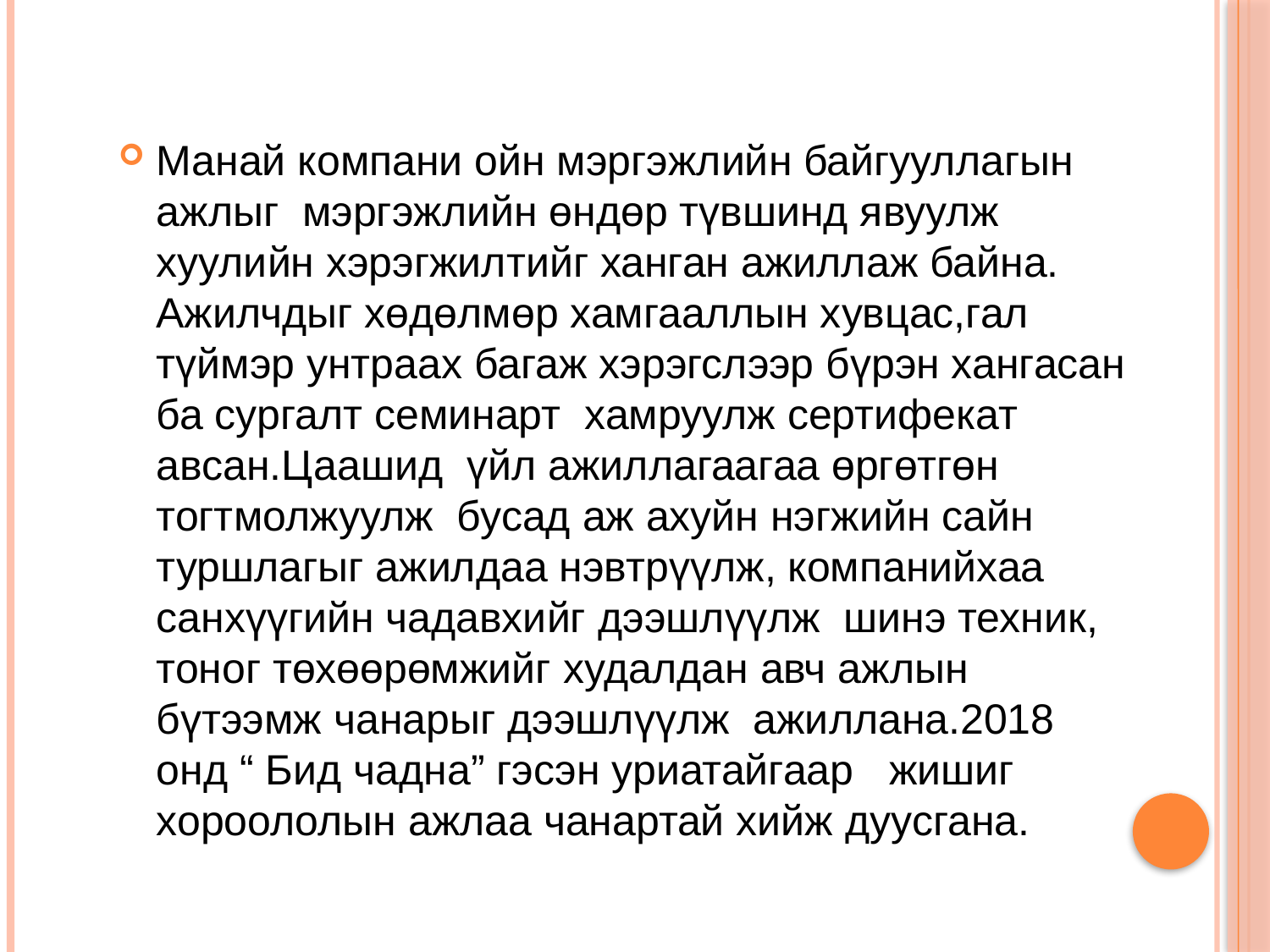

Манай компани ойн мэргэжлийн байгууллагын ажлыг  мэргэжлийн өндөр түвшинд явуулж хуулийн хэрэгжилтийг ханган ажиллаж байна. Ажилчдыг хөдөлмөр хамгааллын хувцас,гал түймэр унтраах багаж хэрэгслээр бүрэн хангасан ба сургалт семинарт  хамруулж сертифекат авсан.Цаашид  үйл ажиллагаагаа өргөтгөн тогтмолжуулж  бусад аж ахуйн нэгжийн сайн туршлагыг ажилдаа нэвтрүүлж, компанийхаа санхүүгийн чадавхийг дээшлүүлж  шинэ техник, тоног төхөөрөмжийг худалдан авч ажлын бүтээмж чанарыг дээшлүүлж  ажиллана.2018 онд “ Бид чадна” гэсэн уриатайгаар   жишиг хороололын ажлаа чанартай хийж дуусгана.